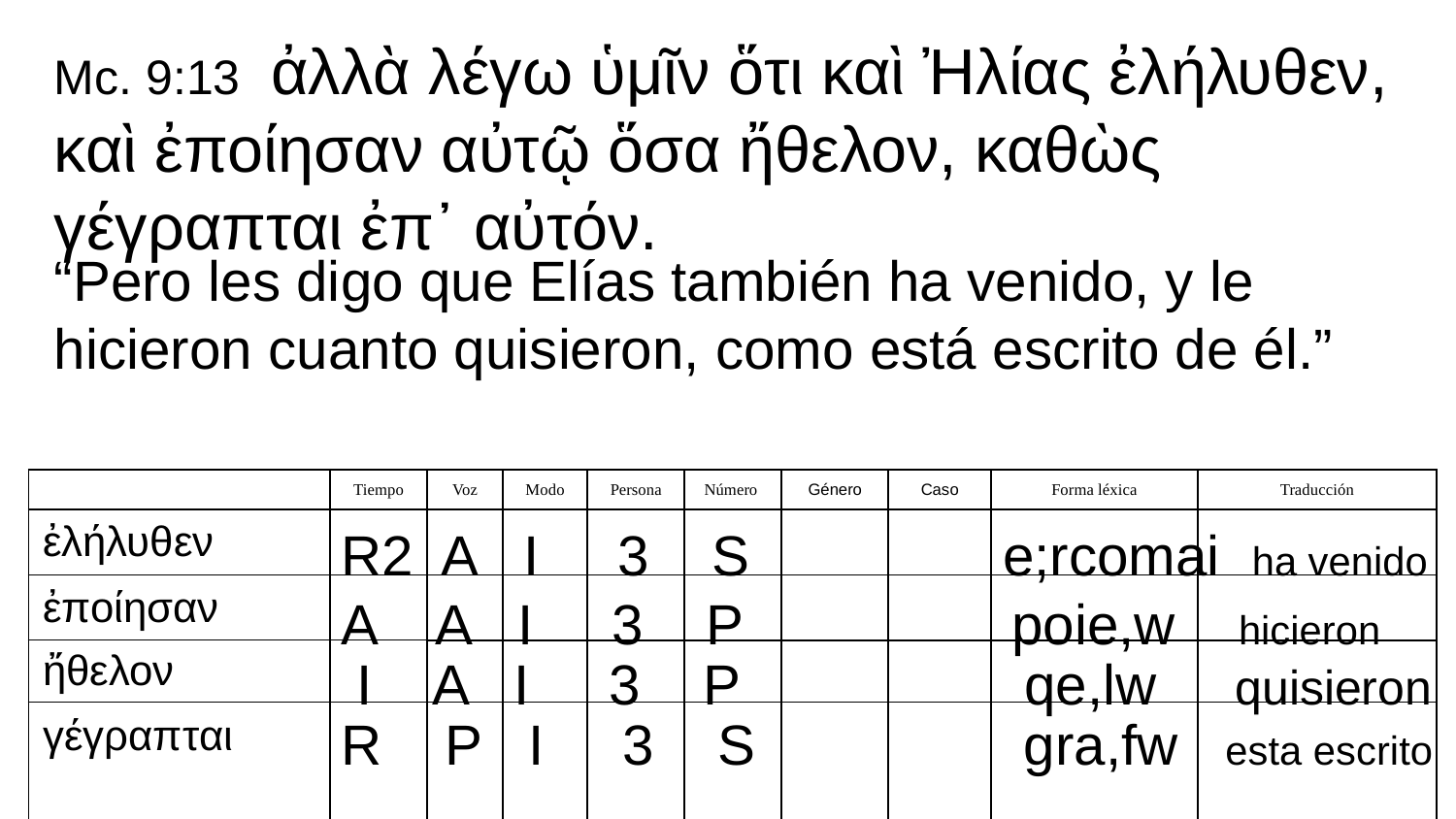

Mc. 9:13   ἀλλὰ λέγω ὑμῖν ὅτι καὶ Ἠλίας ἐλήλυθεν, καὶ ἐποίησαν αὐτῷ ὅσα ἤθελον, καθὼς γέγραπται ἐπ᾽ αὐτόν.
“Pero les digo que Elías también ha venido, y le hicieron cuanto quisieron, como está escrito de él.”
|  | Tiempo | Voz | Modo | Persona | Número | Género | Caso | Forma léxica | Traducción |
| --- | --- | --- | --- | --- | --- | --- | --- | --- | --- |
| ἐλήλυθεν |  |  |  |  |  |  |  |  |  |
| ἐποίησαν |  |  |  |  |  |  |  |  |  |
| ἤθελον |  |  |  |  |  |  |  |  |  |
| γέγραπται |  |  |  |  |  |  |  |  |  |
R2  A   I     3    S                e;rcomai  ha venido
A    A   I     3    P                 poie,w    hicieron
 I    A   I     3    P                  qe,lw     quisieron
R    P   I     3    S                 gra,fw   esta escrito